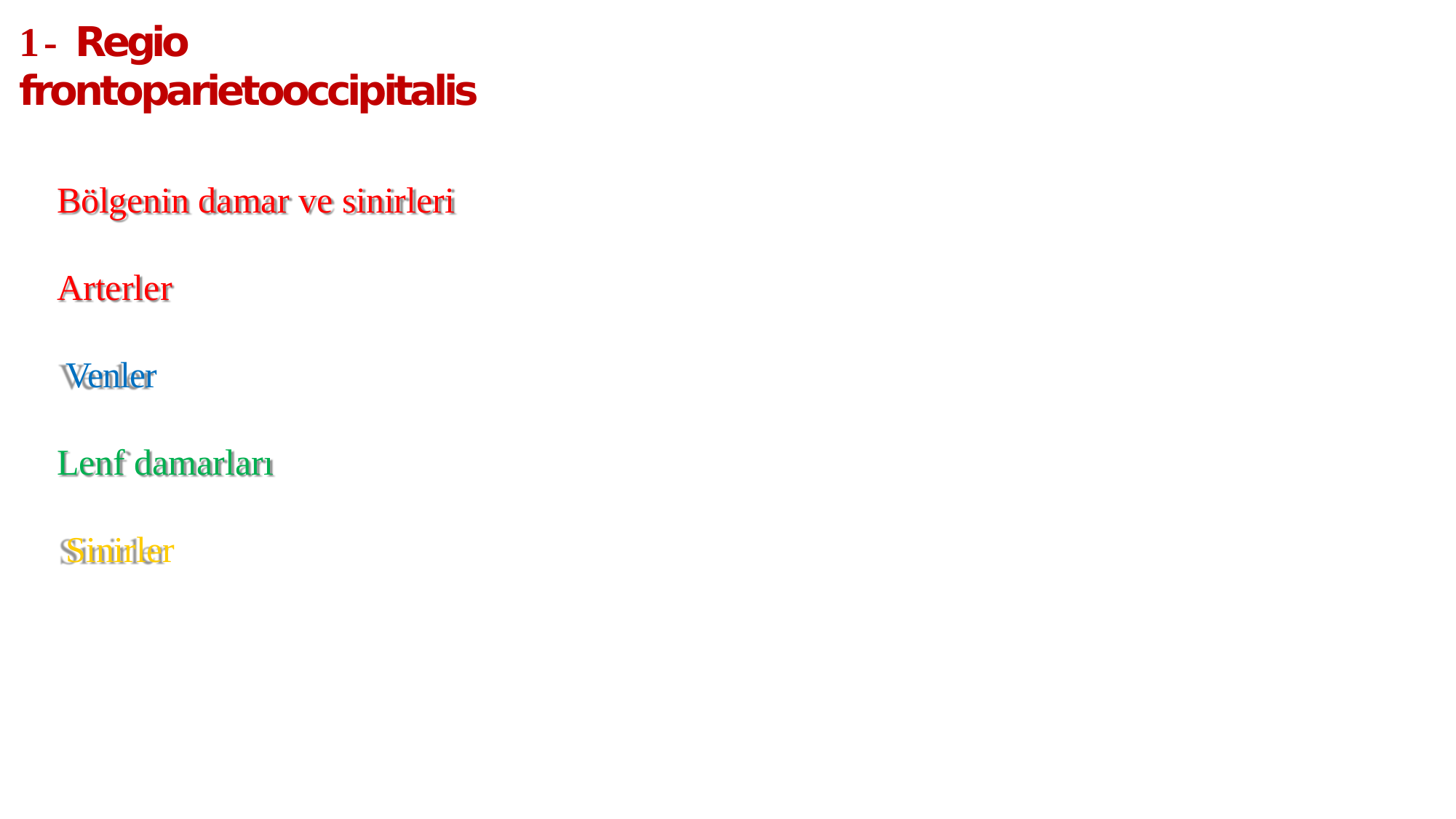

# 1- Regio frontoparietooccipitalis

Bölgenin damar ve sinirleri
Arterler  Venler
Lenf damarları  Sinirler